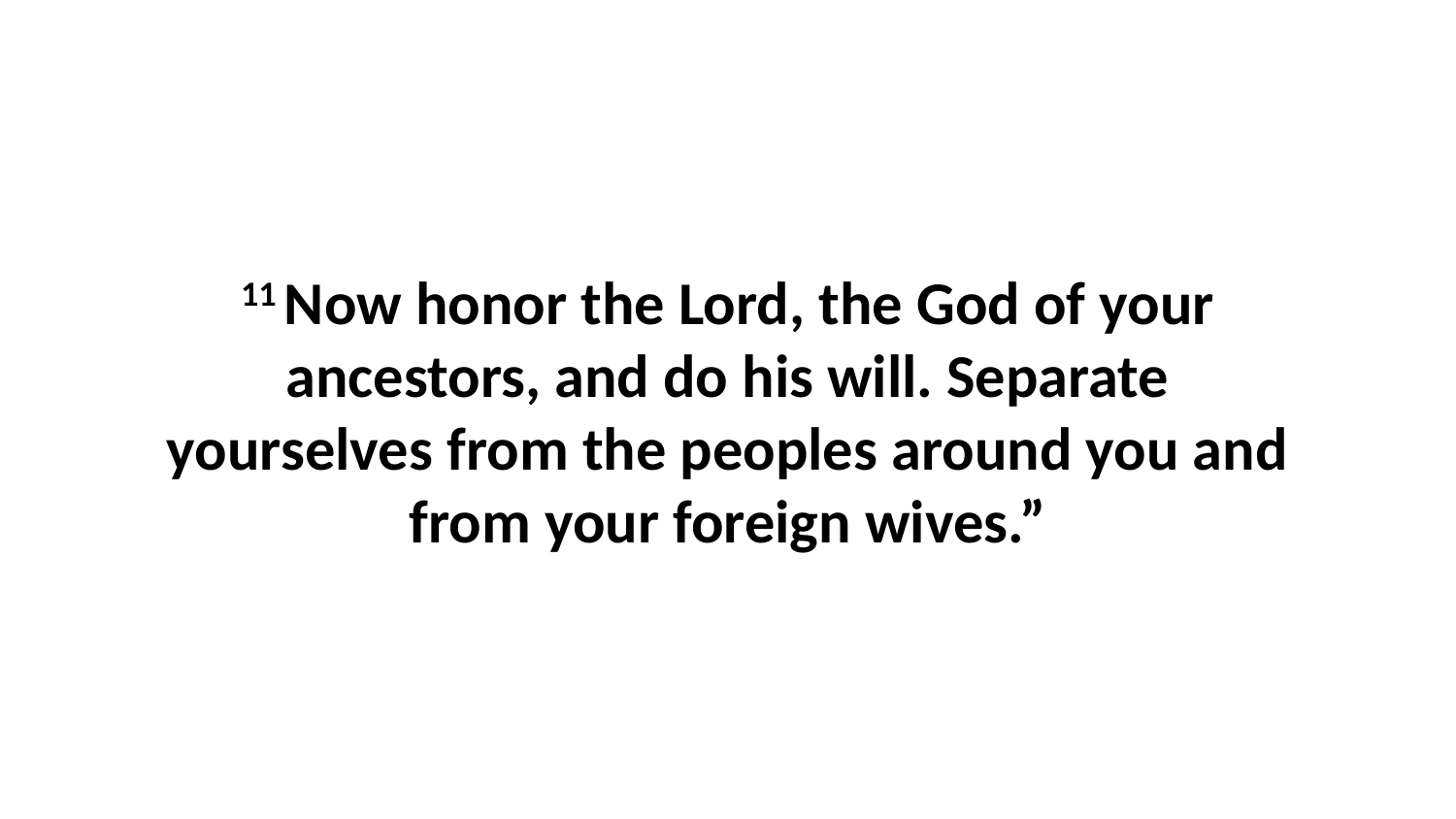

11 Now honor the Lord, the God of your ancestors, and do his will. Separate yourselves from the peoples around you and from your foreign wives.”